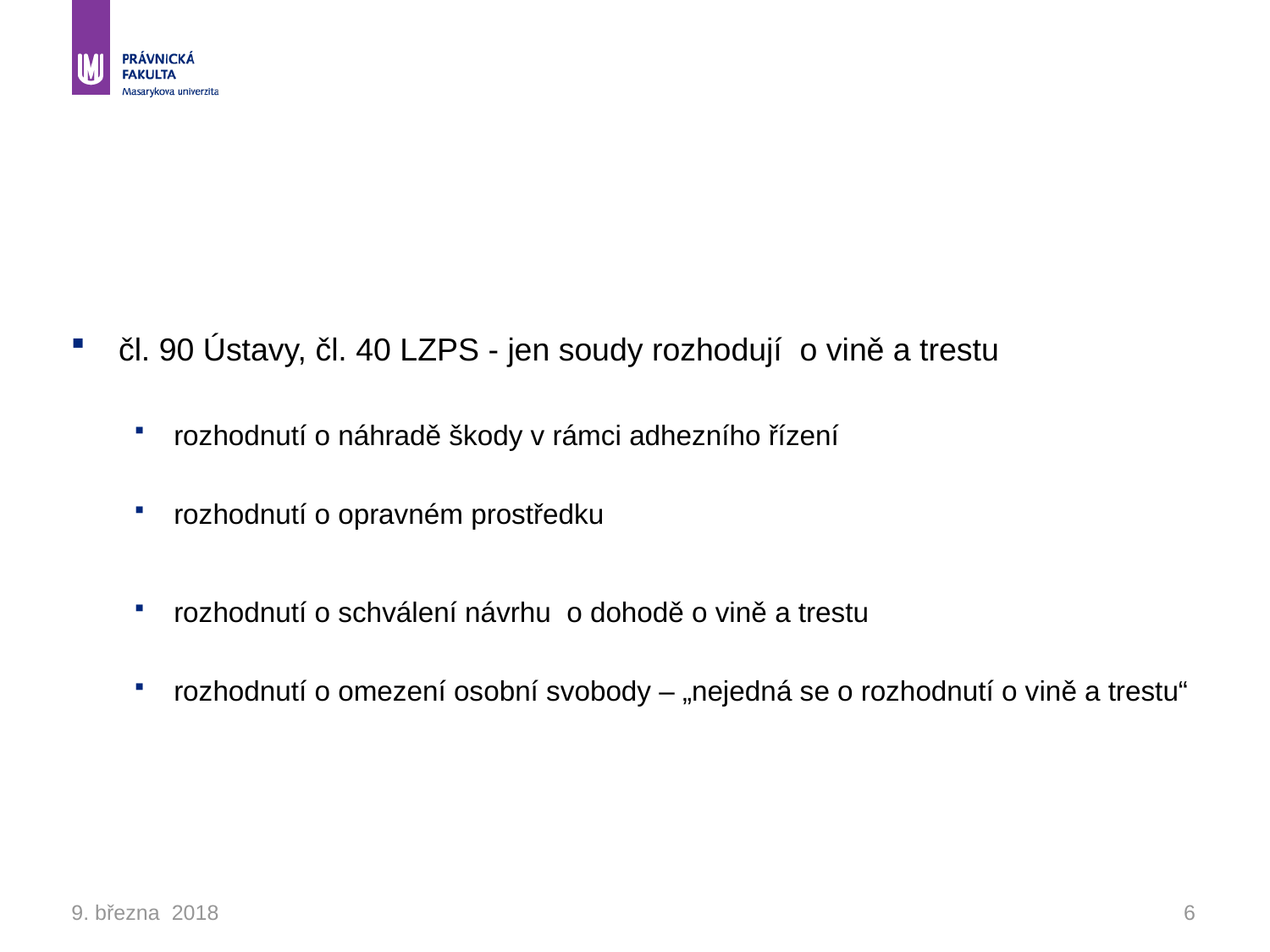

#

čl. 90 Ústavy, čl. 40 LZPS - jen soudy rozhodují  o vině a trestu

rozhodnutí o náhradě škody v rámci adhezního řízení

rozhodnutí o opravném prostředku

rozhodnutí o schválení návrhu  o dohodě o vině a trestu

rozhodnutí o omezení osobní svobody – „nejedná se o rozhodnutí o vině a trestu“

9. března  2018
6